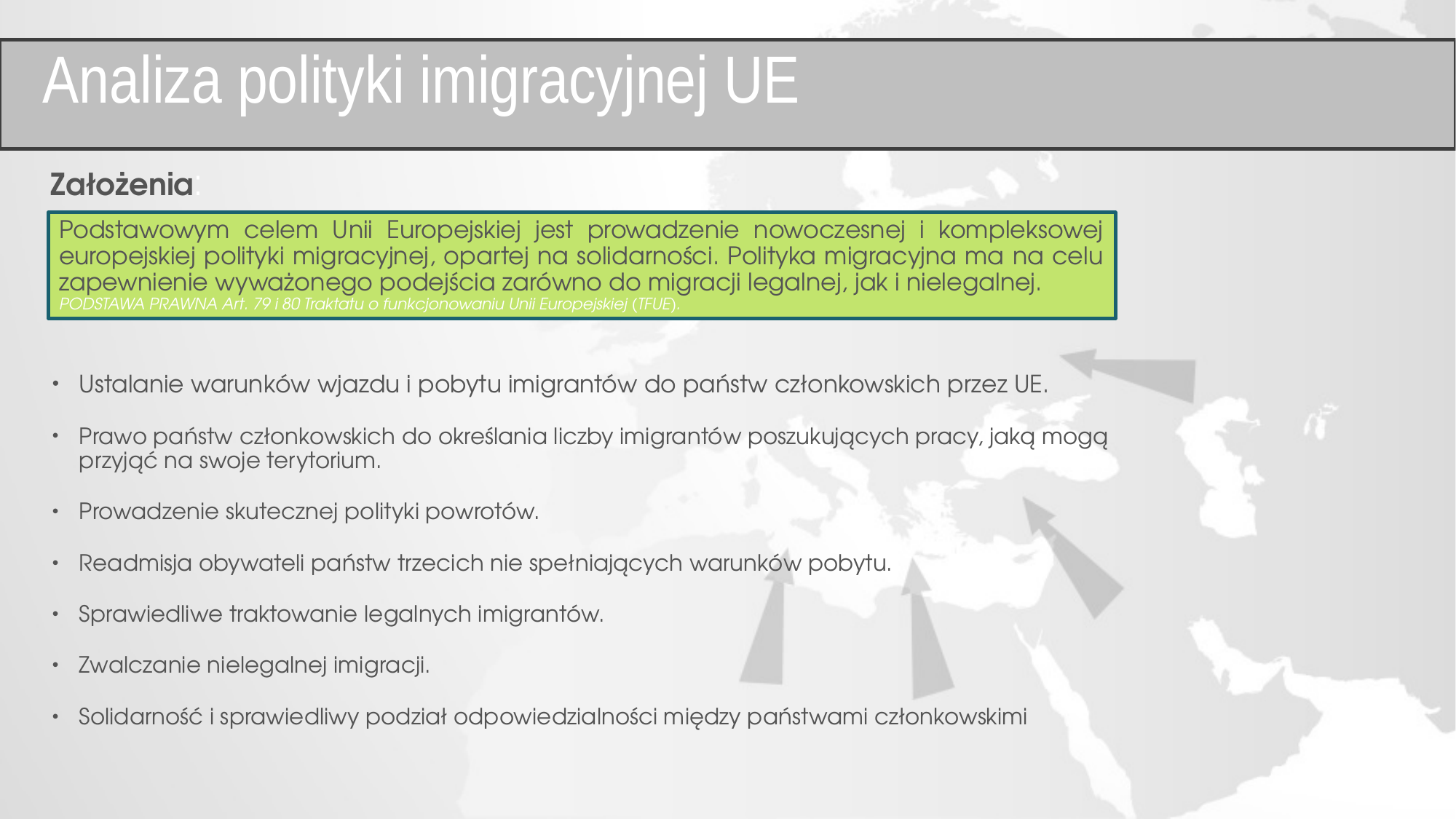

Analiza polityki imigracyjnej UE
Założenia:

Podstawowym celem Unii Europejskiej jest prowadzenie nowoczesnej i kompleksowej europejskiej polityki migracyjnej, opartej na solidarności. Polityka migracyjna ma na celu zapewnienie wyważonego podejścia zarówno do migracji legalnej, jak i nielegalnej.
PODSTAWA PRAWNA Art. 79 i 80 Traktatu o funkcjonowaniu Unii Europejskiej (TFUE).
Ustalanie warunków wjazdu i pobytu imigrantów do państw członkowskich przez UE.
Prawo państw członkowskich do określania liczby imigrantów poszukujących pracy, jaką mogą przyjąć na swoje terytorium.
Prowadzenie skutecznej polityki powrotów.
Readmisja obywateli państw trzecich nie spełniających warunków pobytu.
Sprawiedliwe traktowanie legalnych imigrantów.
Zwalczanie nielegalnej imigracji.
Solidarność i sprawiedliwy podział odpowiedzialności między państwami członkowskimi